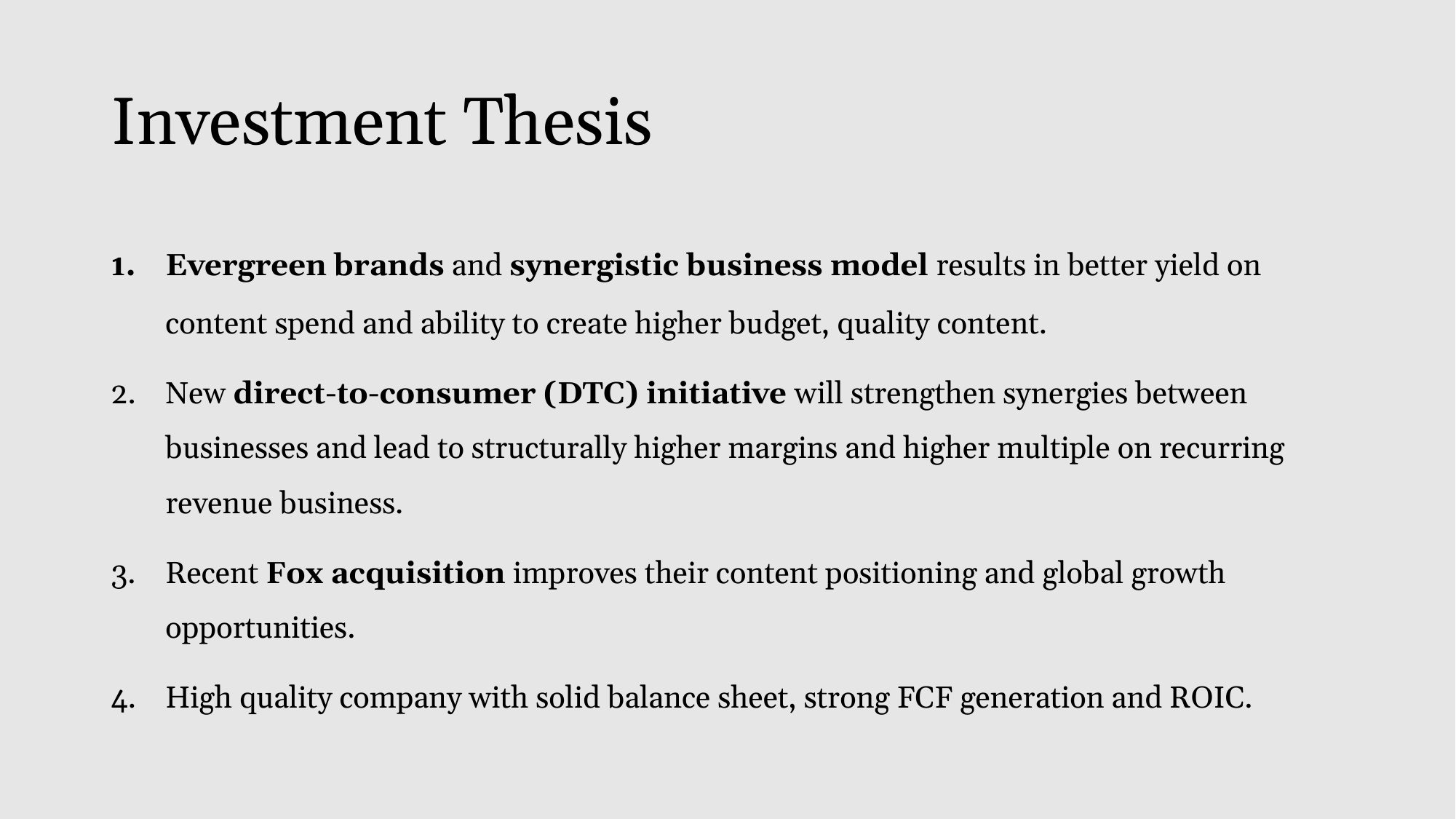

# Investment Thesis
Evergreen brands and synergistic business model results in better yield on content spend and ability to create higher budget, quality content.
New direct-to-consumer (DTC) initiative will strengthen synergies between businesses and lead to structurally higher margins and higher multiple on recurring revenue business.
Recent Fox acquisition improves their content positioning and global growth opportunities.
High quality company with solid balance sheet, strong FCF generation and ROIC.